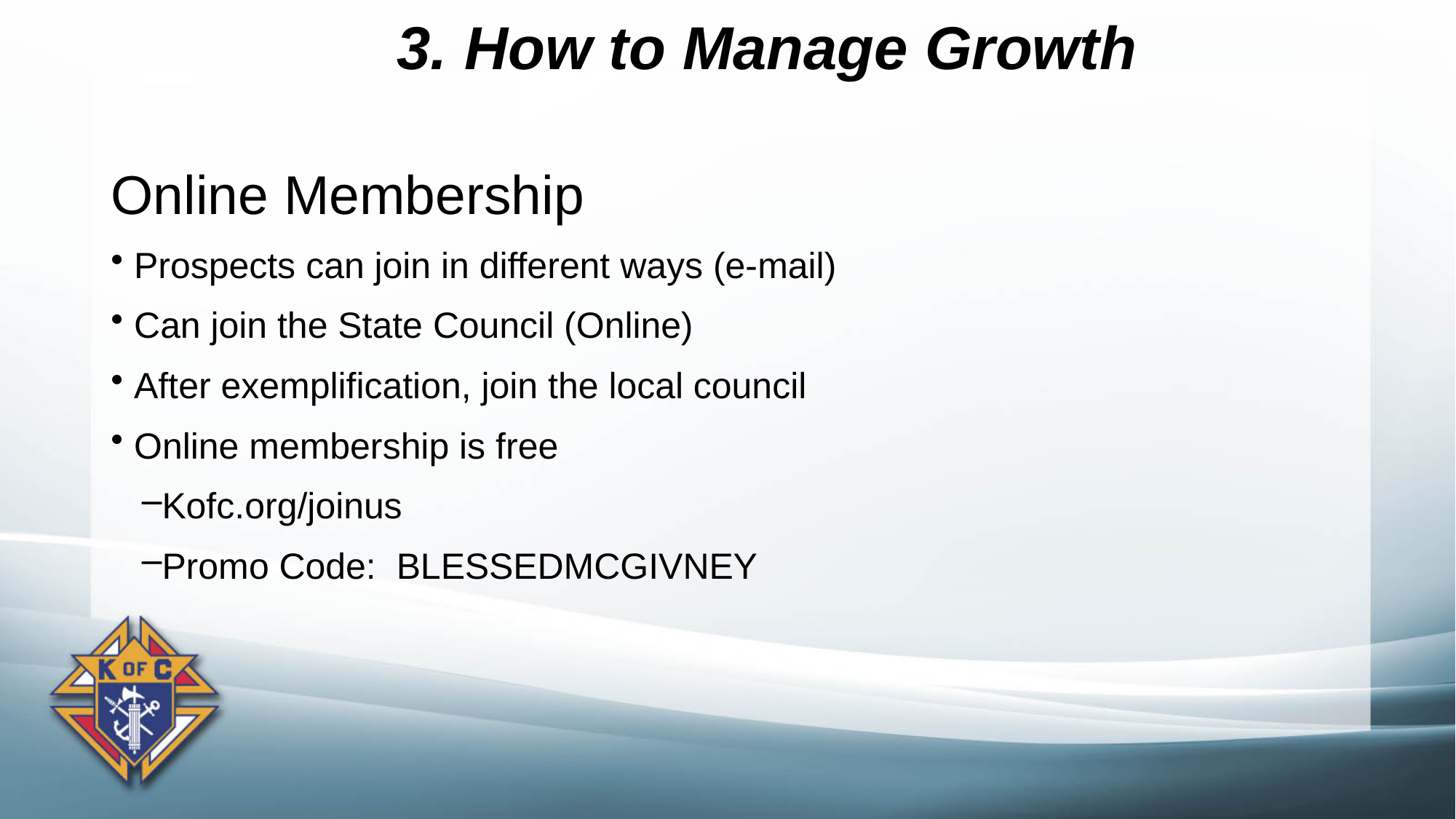

# 3. How to Manage Growth
Online Membership
Prospects can join in different ways (e-mail)
Can join the State Council (Online)
After exemplification, join the local council
Online membership is free
Kofc.org/joinus
Promo Code:  BLESSEDMCGIVNEY